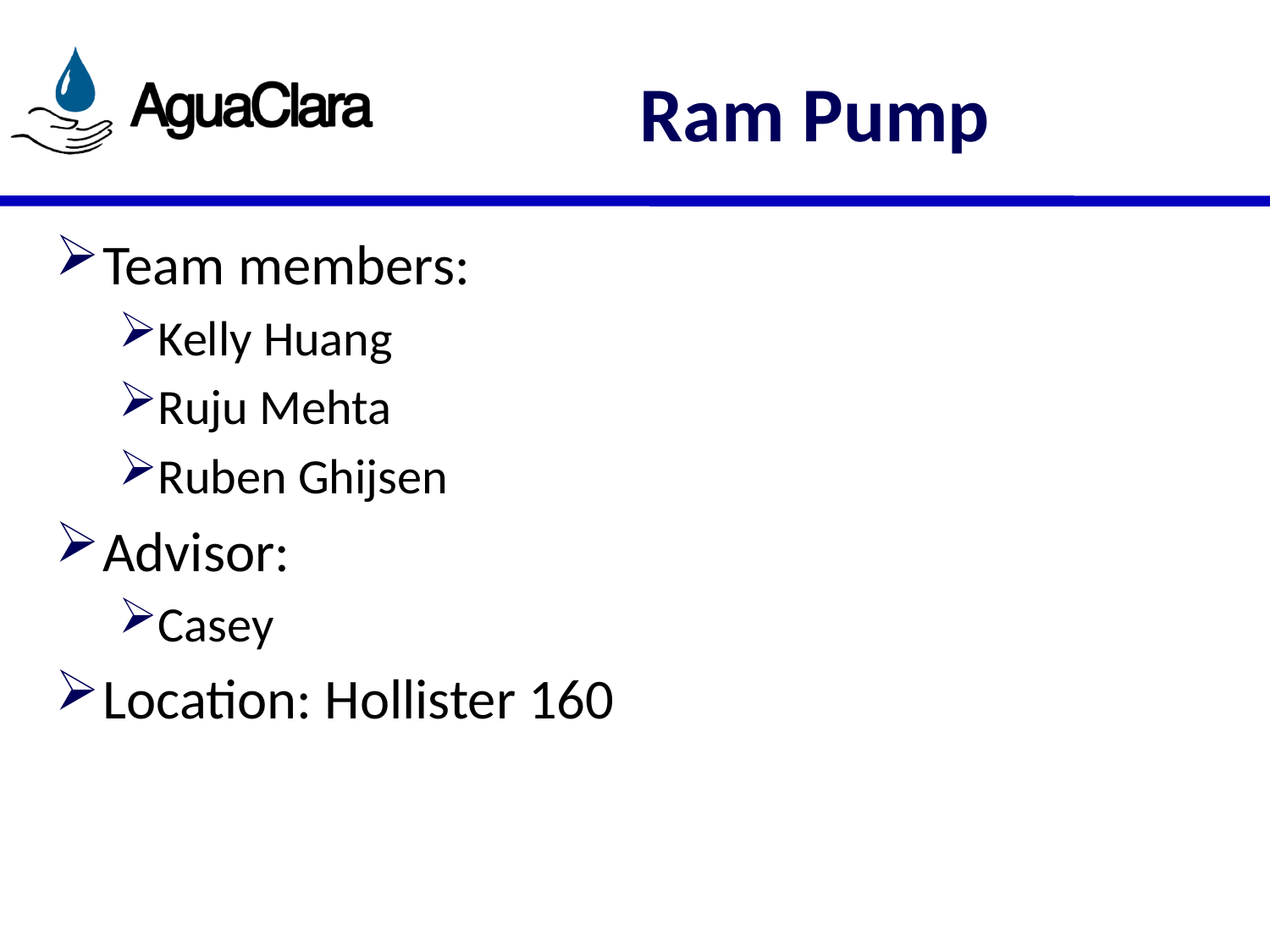

# Ram Pump
Team members:
Kelly Huang
Ruju Mehta
Ruben Ghijsen
Advisor:
Casey
Location: Hollister 160